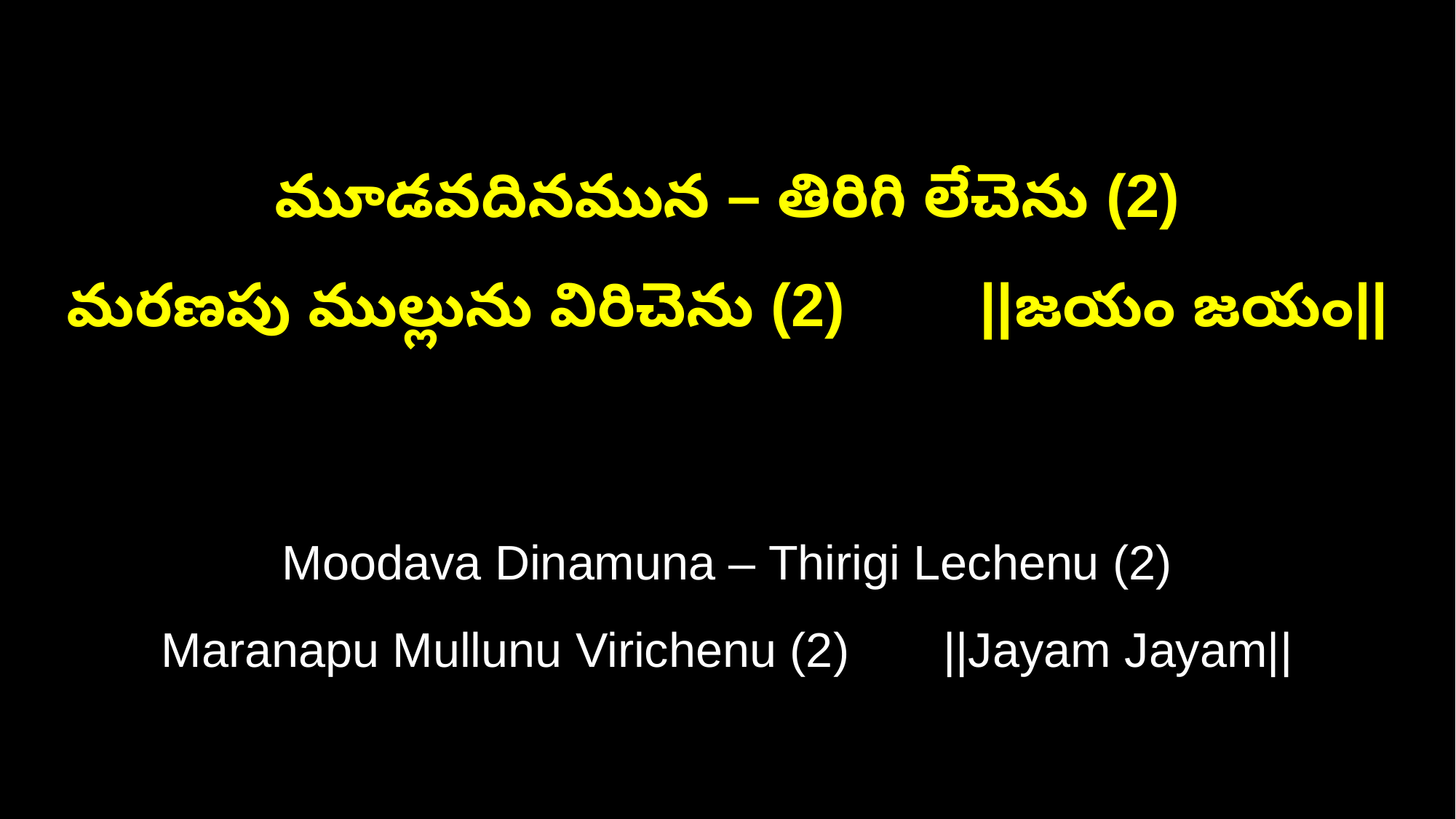

మూడవదినమున – తిరిగి లేచెను (2)
మరణపు ముల్లును విరిచెను (2)        ||జయం జయం||
Moodava Dinamuna – Thirigi Lechenu (2)
Maranapu Mullunu Virichenu (2)       ||Jayam Jayam||